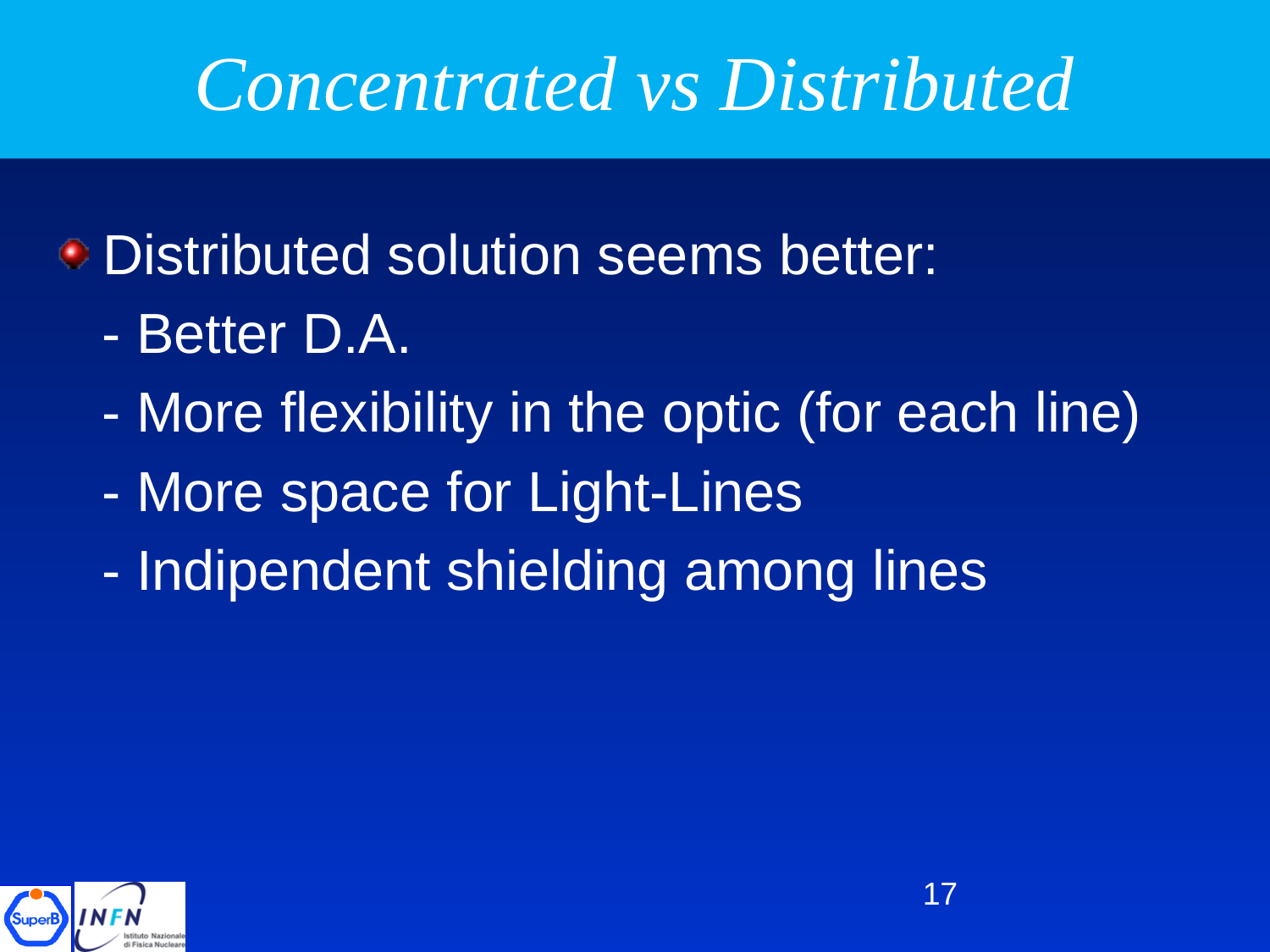

# Concentrated vs Distributed
Distributed solution seems better:
   - Better D.A.
   - More flexibility in the optic (for each line)
   - More space for Light-Lines
   - Indipendent shielding among lines
17